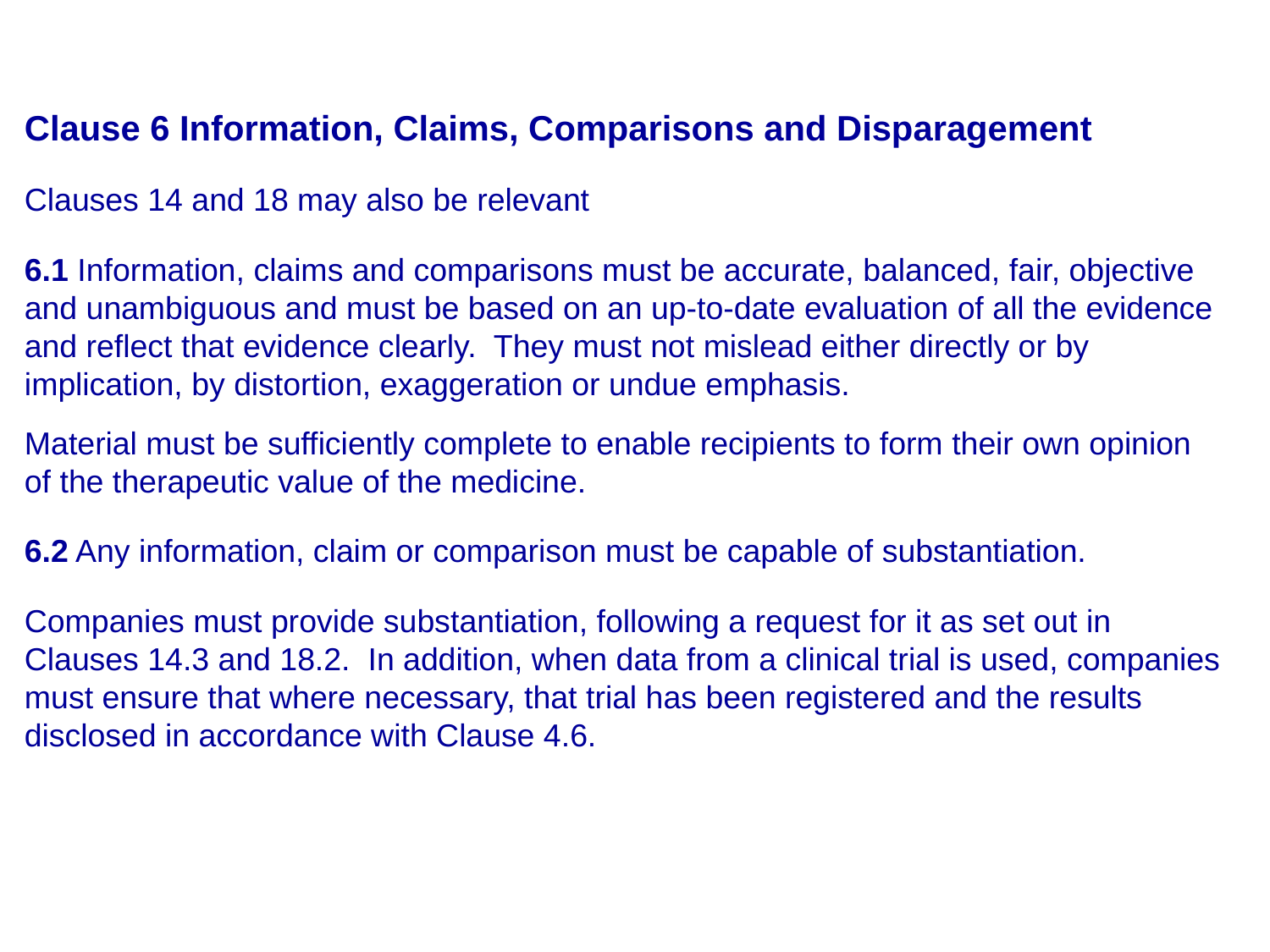

Clause 6 Information, Claims, Comparisons and Disparagement
Clauses 14 and 18 may also be relevant
6.1 Information, claims and comparisons must be accurate, balanced, fair, objective and unambiguous and must be based on an up-to-date evaluation of all the evidence and reflect that evidence clearly.  They must not mislead either directly or by implication, by distortion, exaggeration or undue emphasis.
Material must be sufficiently complete to enable recipients to form their own opinion of the therapeutic value of the medicine.
6.2 Any information, claim or comparison must be capable of substantiation.
Companies must provide substantiation, following a request for it as set out in Clauses 14.3 and 18.2.  In addition, when data from a clinical trial is used, companies must ensure that where necessary, that trial has been registered and the results disclosed in accordance with Clause 4.6.